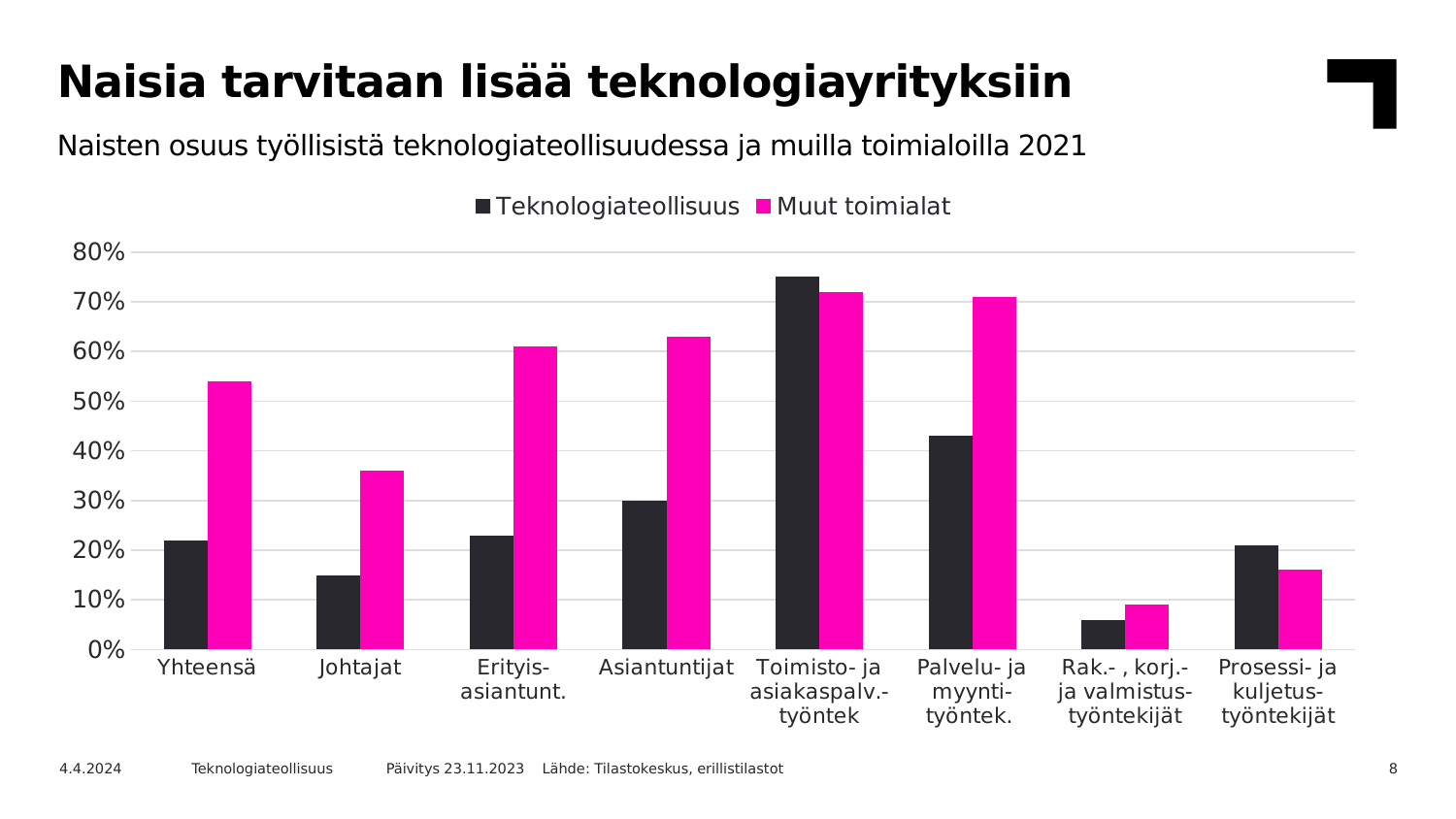

Naisia tarvitaan lisää teknologiayrityksiin
Naisten osuus työllisistä teknologiateollisuudessa ja muilla toimialoilla 2021

### Chart

| Category | Teknologiateollisuus | Muut toimialat |
|---|---|---|
| Yhteensä | 0.22 | 0.54 |
| Johtajat | 0.15 | 0.36 |
| Erityis- asiantunt. | 0.23 | 0.61 |
| Asiantuntijat | 0.3 | 0.63 |
| Toimisto- ja asiakaspalv.- työntek | 0.75 | 0.72 |
| Palvelu- ja myynti- työntek.  | 0.43 | 0.71 |
| Rak.- , korj.- ja valmistus- työntekijät | 0.06 | 0.09 |
| Prosessi- ja kuljetus- työntekijät | 0.21 | 0.16 |
Päivitys 23.11.2023    Lähde: Tilastokeskus, erillistilastot

4.4.2024
Teknologiateollisuus
8